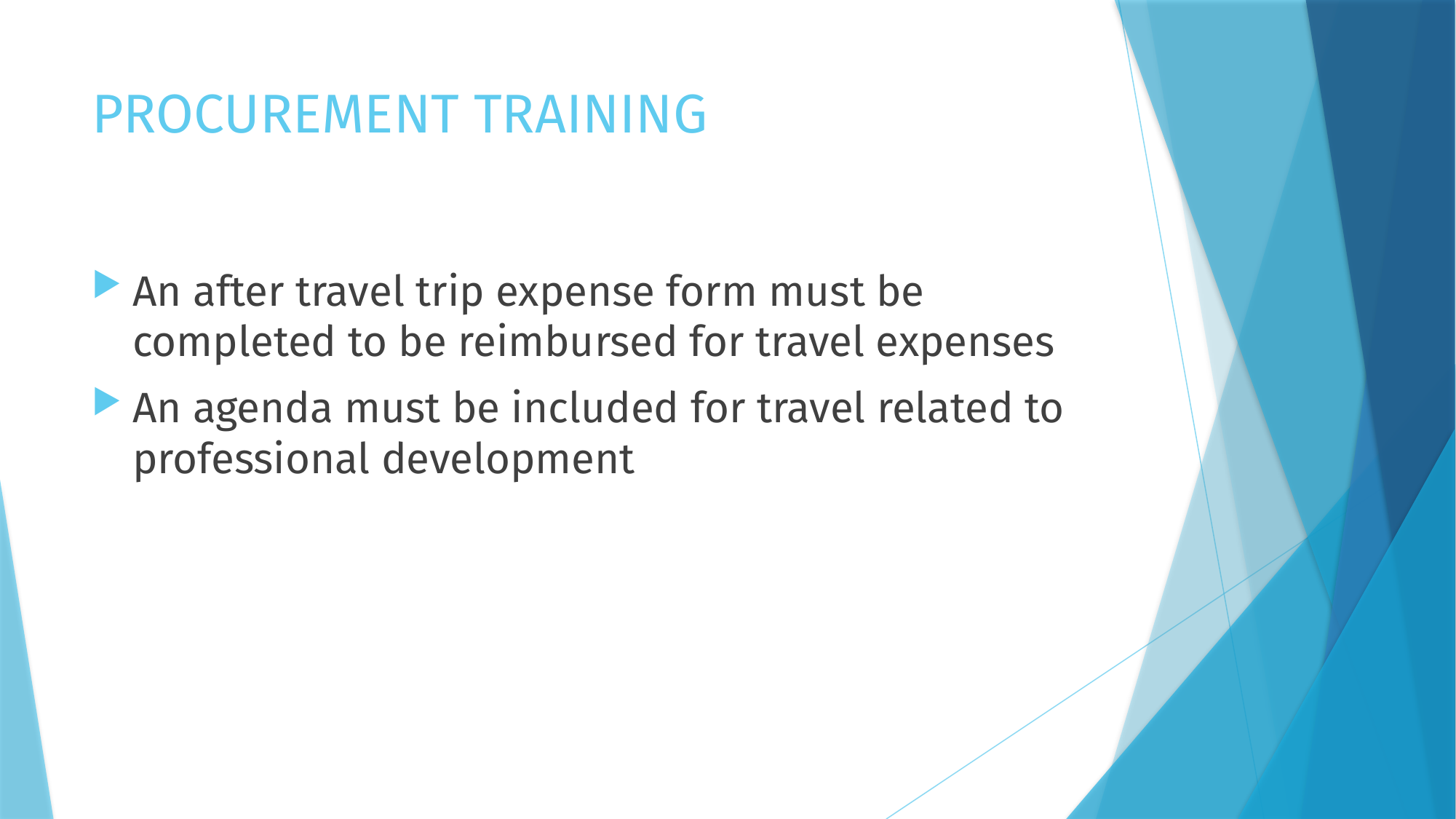

# PROCUREMENT TRAINING
An after travel trip expense form must be completed to be reimbursed for travel expenses
An agenda must be included for travel related to professional development